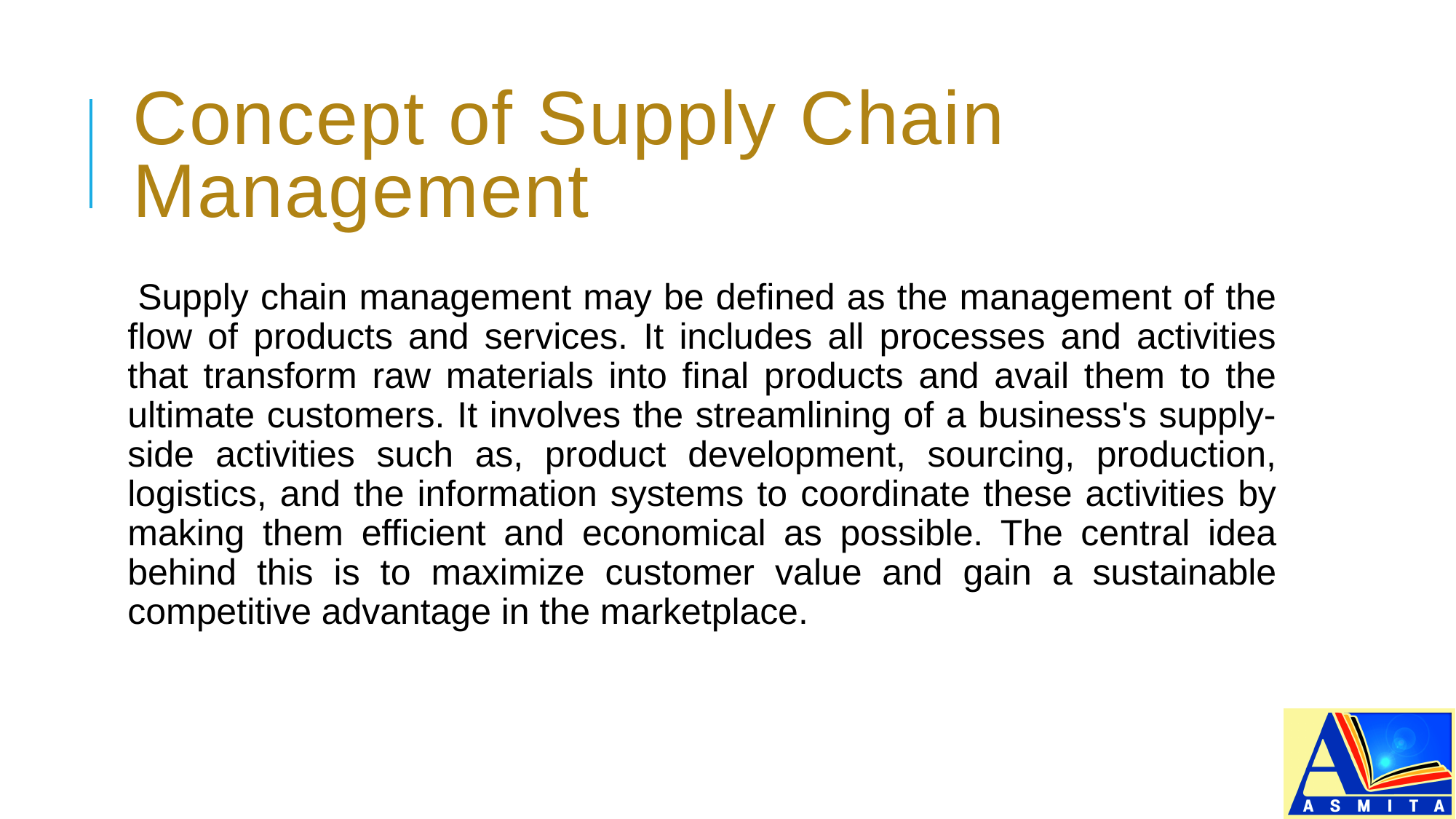

# Concept of Supply Chain Management
Supply chain management may be defined as the management of the flow of products and services. It includes all processes and activities that transform raw materials into final products and avail them to the ultimate customers. It involves the streamlining of a business's supply-side activities such as, product development, sourcing, production, logistics, and the information systems to coordinate these activities by making them efficient and economical as possible. The central idea behind this is to maximize customer value and gain a sustainable competitive advantage in the marketplace.